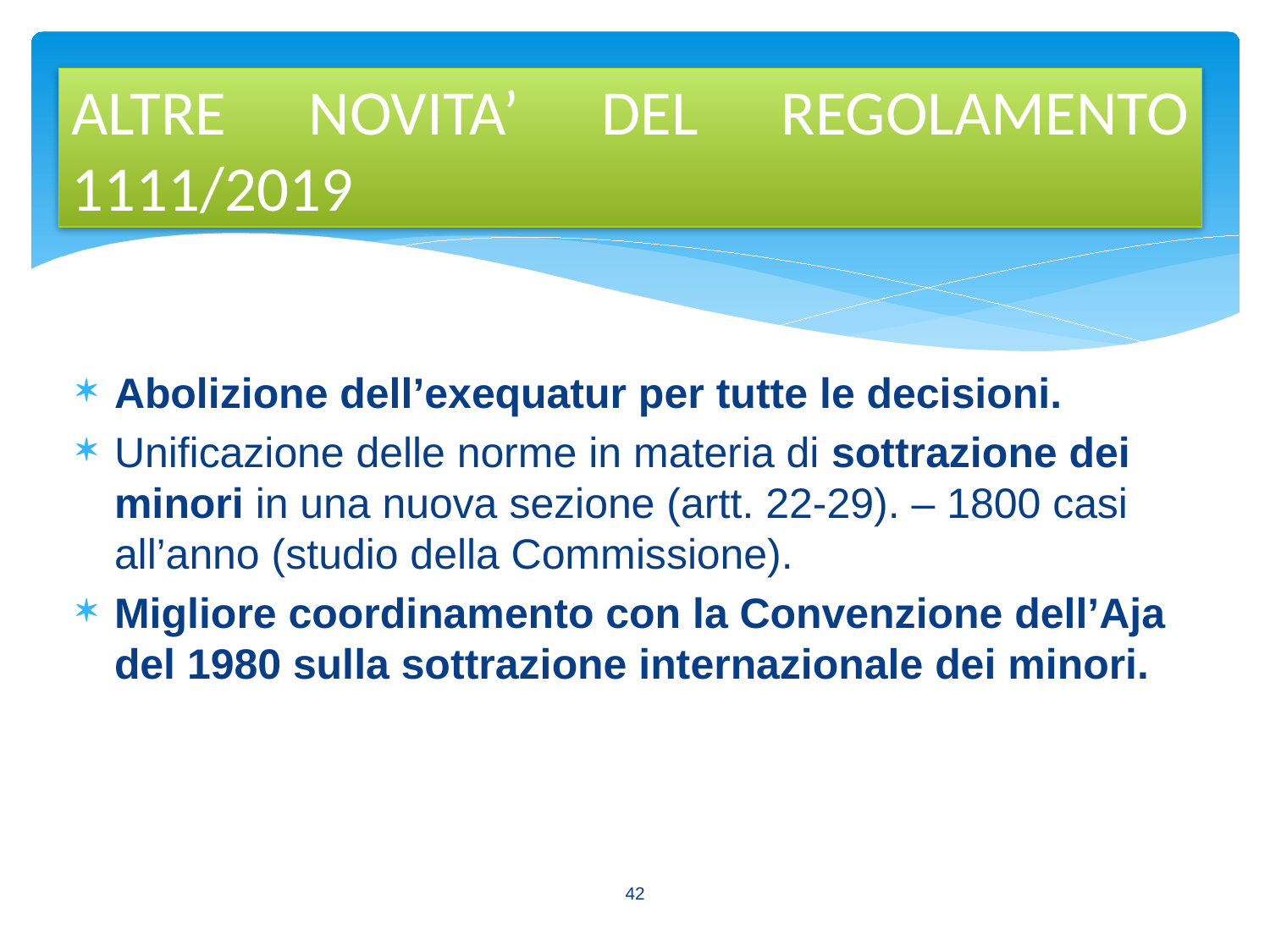

ALTRE NOVITA’ DEL REGOLAMENTO 1111/2019
Abolizione dell’exequatur per tutte le decisioni.
Unificazione delle norme in materia di sottrazione dei minori in una nuova sezione (artt. 22-29). – 1800 casi all’anno (studio della Commissione).
Migliore coordinamento con la Convenzione dell’Aja del 1980 sulla sottrazione internazionale dei minori.
42